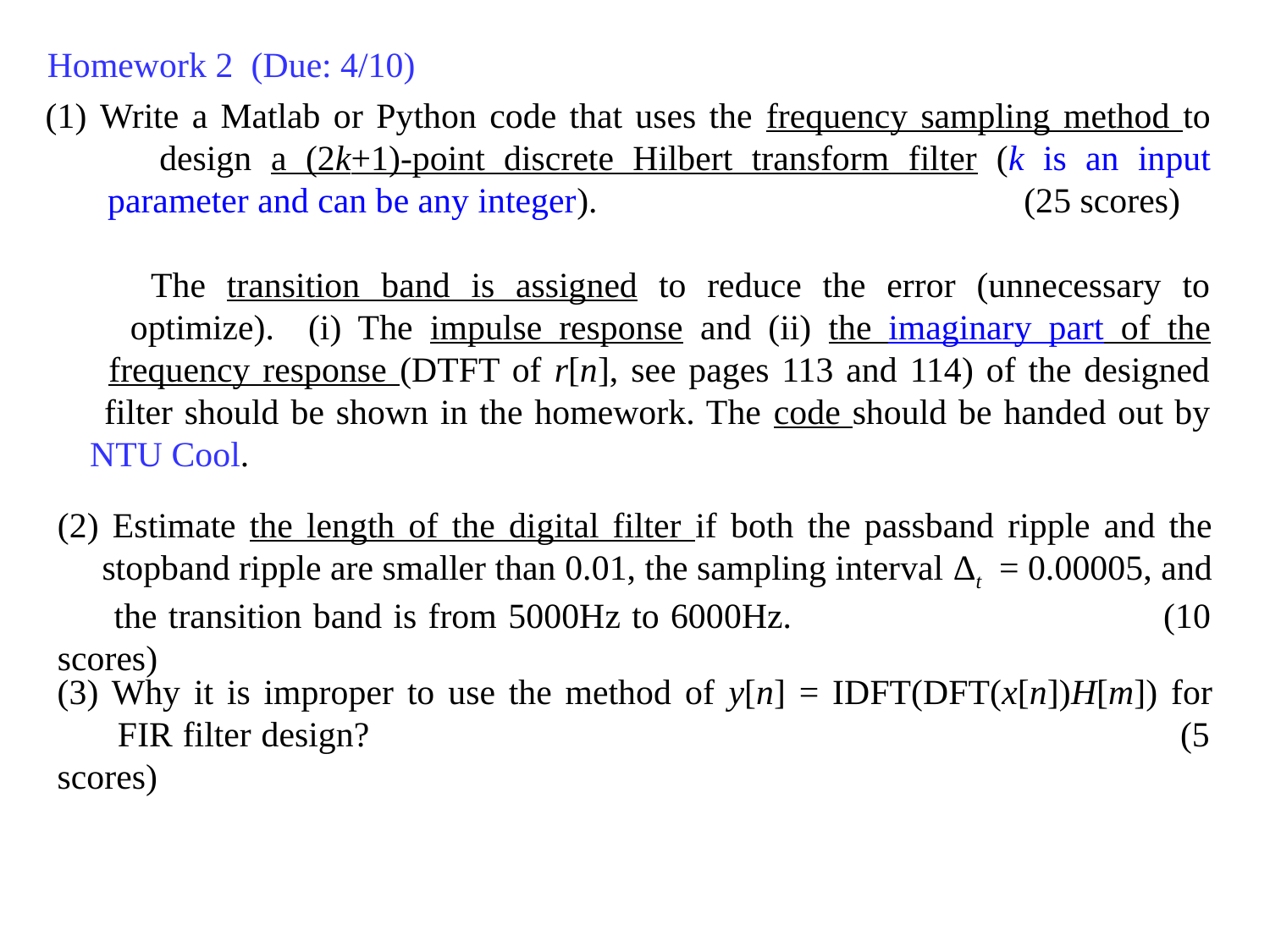

Homework 2  (Due: 4/10)
(1) Write a Matlab or Python code that uses the frequency sampling method to
      design a (2k+1)-point discrete Hilbert transform filter (k is an input
       parameter and can be any integer).                                                (25 scores)

     The transition band is assigned to reduce the error (unnecessary to
     optimize).  (i) The impulse response and (ii) the imaginary part of the
     frequency response (DTFT of r[n], see pages 113 and 114) of the designed
     filter should be shown in the homework. The code should be handed out by
     NTU Cool.
(2) Estimate the length of the digital filter if both the passband ripple and the
     stopband ripple are smaller than 0.01, the sampling interval Δt  = 0.00005, and
     the transition band is from 5000Hz to 6000Hz.                                 (10 scores)
(3) Why it is improper to use the method of y[n] = IDFT(DFT(x[n])H[m]) for
      FIR filter design?                                                                                 (5 scores)